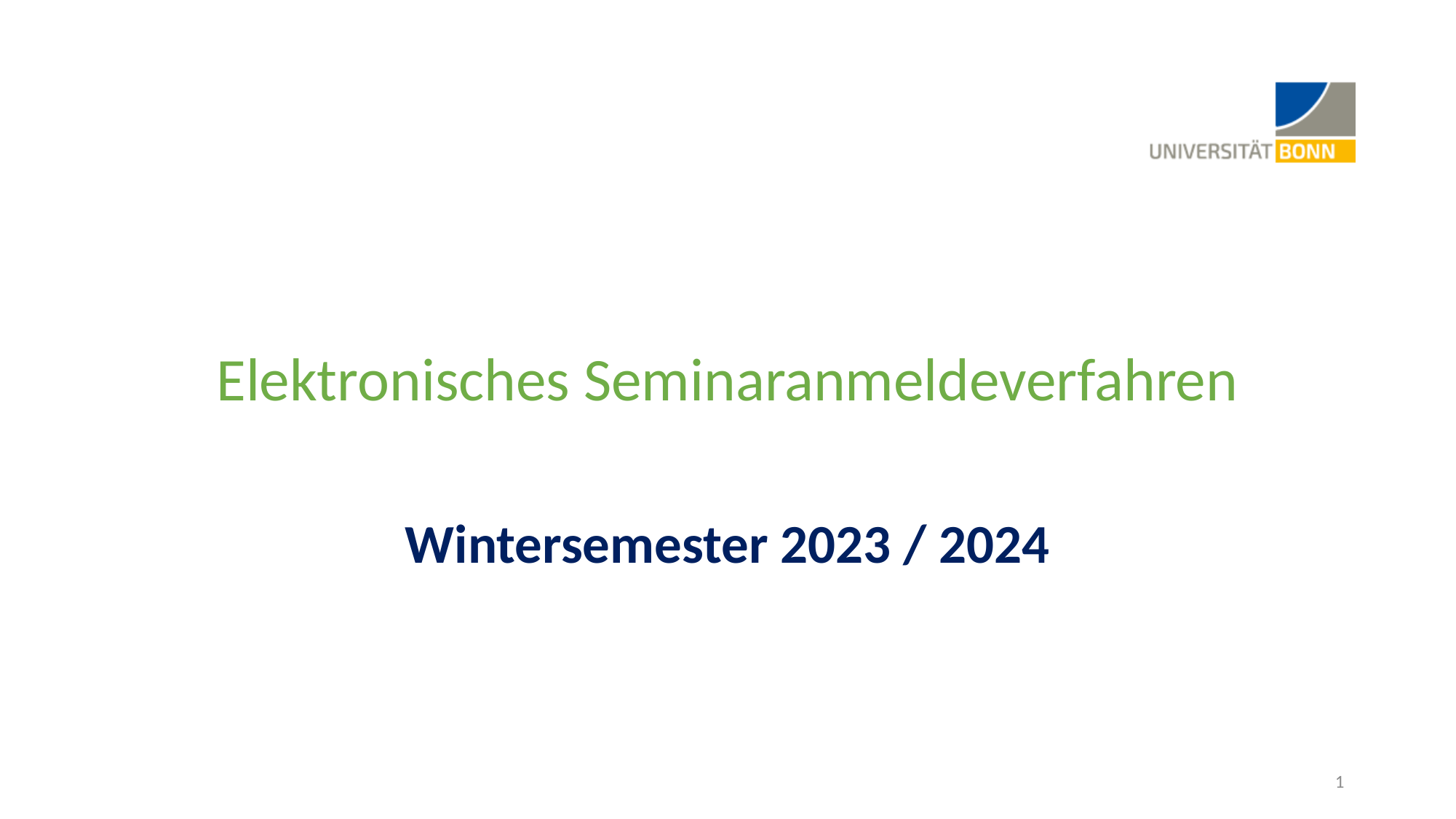

# Elektronisches Seminaranmeldeverfahren

Wintersemester 2023 / 2024
1